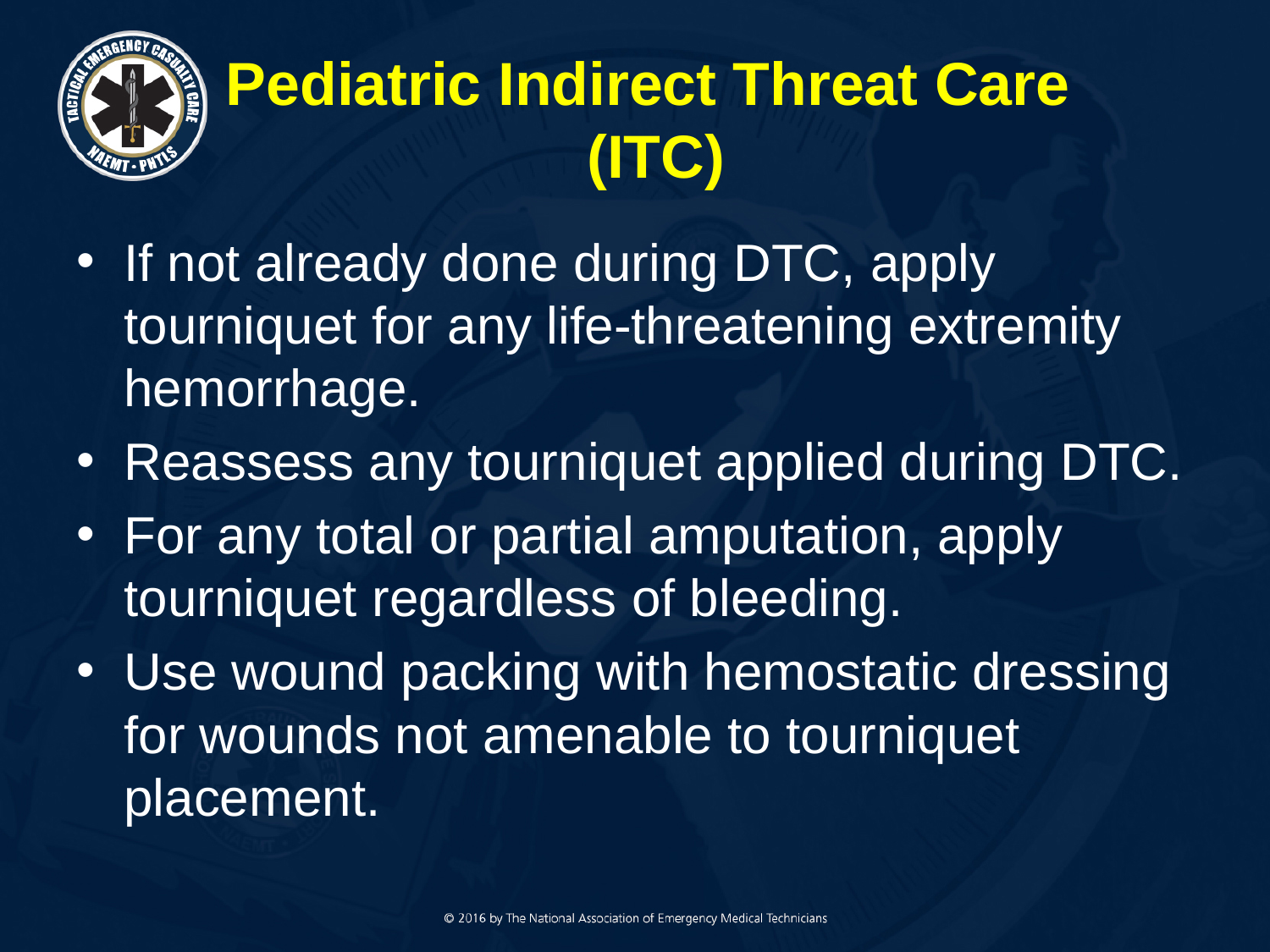

# Pediatric Indirect Threat Care (ITC)
If not already done during DTC, apply tourniquet for any life-threatening extremity hemorrhage.
Reassess any tourniquet applied during DTC.
For any total or partial amputation, apply tourniquet regardless of bleeding.
Use wound packing with hemostatic dressing for wounds not amenable to tourniquet placement.